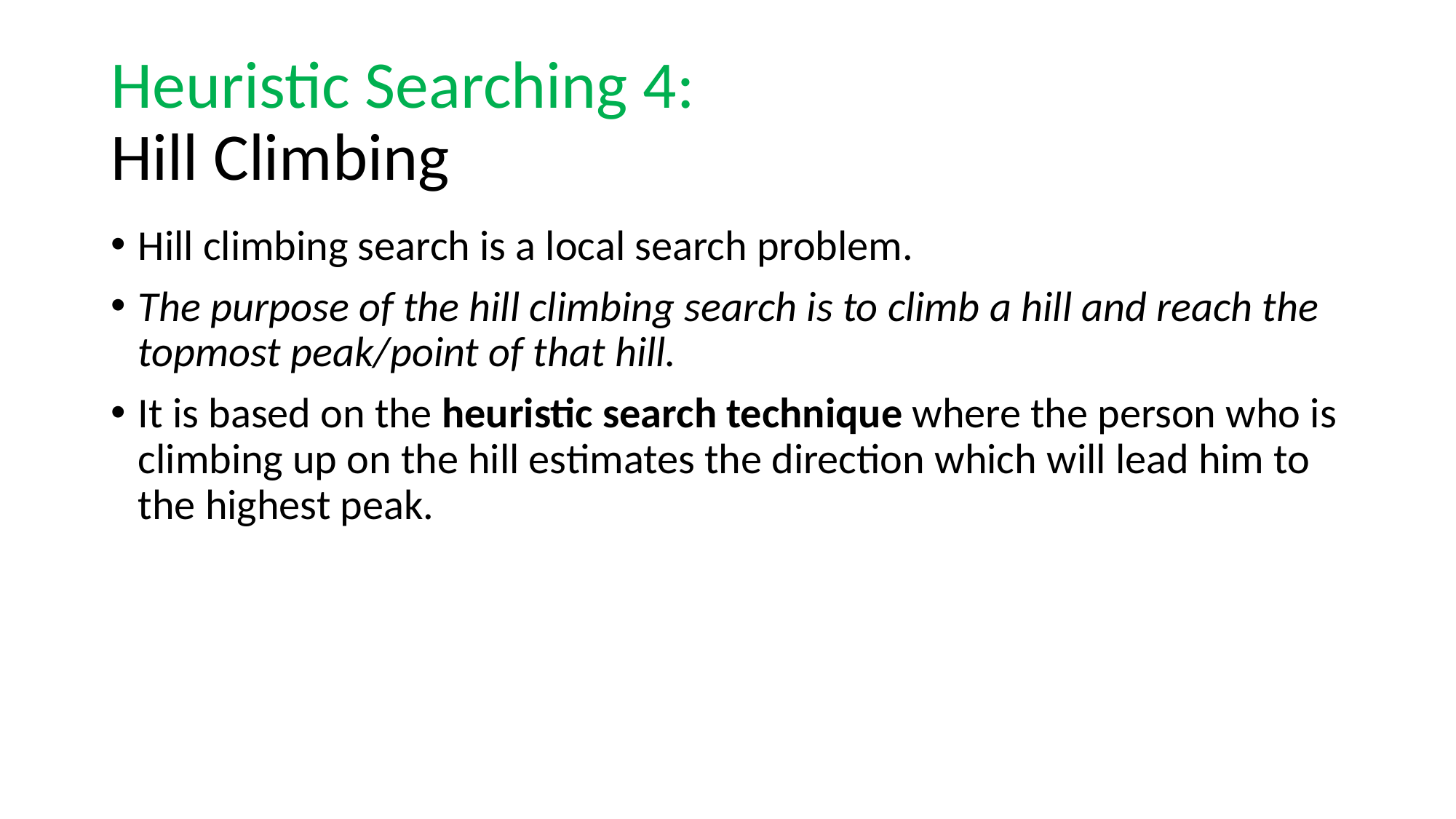

# Heuristic Searching 4: Hill Climbing
Hill climbing search is a local search problem.
The purpose of the hill climbing search is to climb a hill and reach the topmost peak/point of that hill.
It is based on the heuristic search technique where the person who is climbing up on the hill estimates the direction which will lead him to the highest peak.